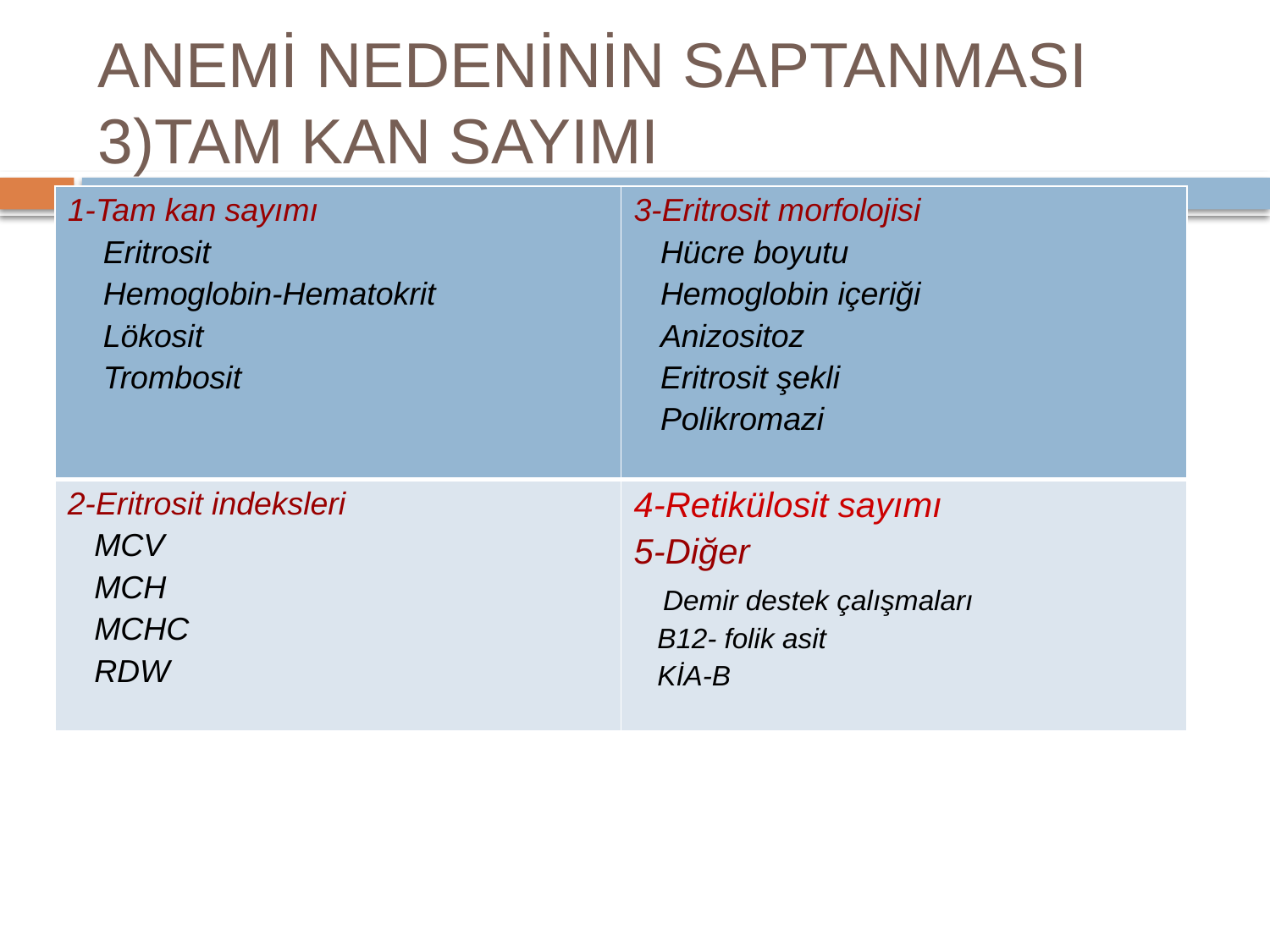

# ANEMİ NEDENİNİN SAPTANMASI 3)TAM KAN SAYIMI
| 1-Tam kan sayımı Eritrosit Hemoglobin-Hematokrit Lökosit Trombosit | 3-Eritrosit morfolojisi Hücre boyutu Hemoglobin içeriği Anizositoz Eritrosit şekli Polikromazi |
| --- | --- |
| 2-Eritrosit indeksleri MCV MCH MCHC RDW | 4-Retikülosit sayımı 5-Diğer Demir destek çalışmaları B12- folik asit KİA-B |